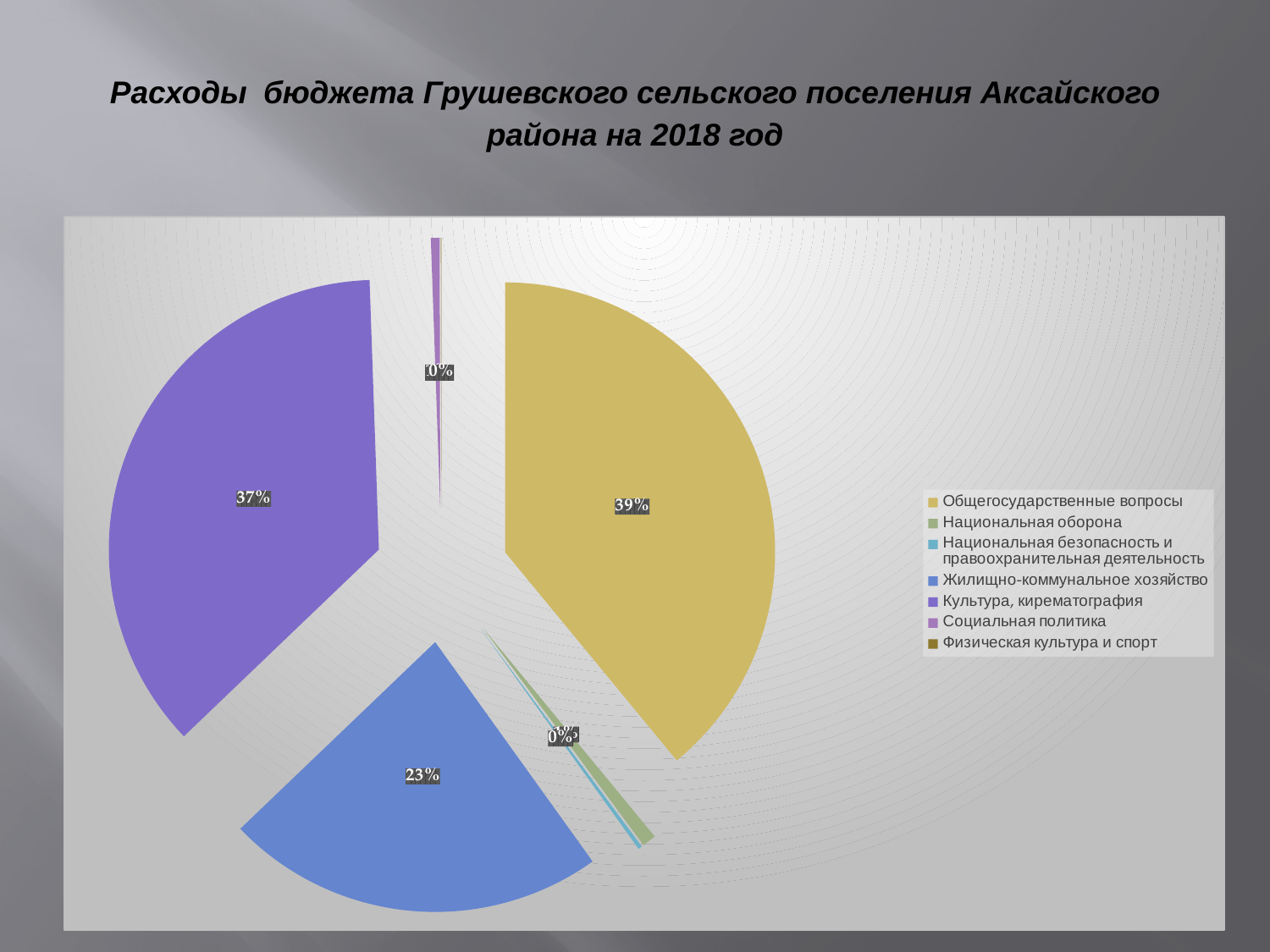

# Расходы бюджета Грушевского сельского поселения Аксайского района на 2018 год

### Chart

| Category | Столбец1 |
|---|---|
| Общегосударственные вопросы | 8819.1 |
| Национальная оборона | 189.5 |
| Национальная безопасность и правоохранительная деятельность | 52.3 |
| Жилищно-коммунальное хозяйство | 5135.8 |
| Культура, кирематография | 8271.7 |
| Социальная политика | 118.1 |
| Физическая культура и спорт | 6.8 |